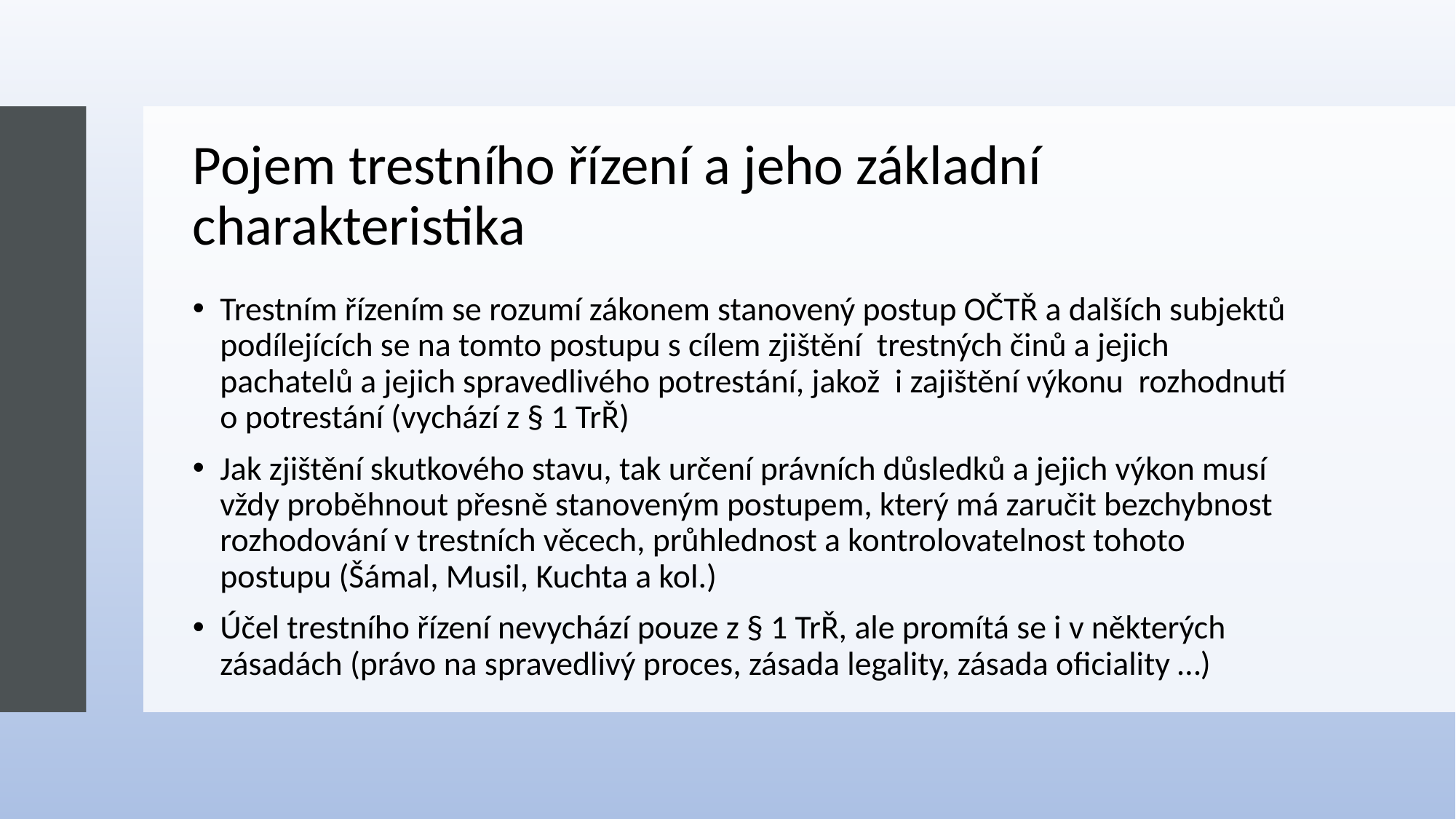

# Pojem trestního řízení a jeho základní charakteristika
Trestním řízením se rozumí zákonem stanovený postup OČTŘ a dalších subjektů podílejících se na tomto postupu s cílem zjištění  trestných činů a jejich pachatelů a jejich spravedlivého potrestání, jakož  i zajištění výkonu  rozhodnutí  o potrestání (vychází z § 1 TrŘ)
Jak zjištění skutkového stavu, tak určení právních důsledků a jejich výkon musí vždy proběhnout přesně stanoveným postupem, který má zaručit bezchybnost rozhodování v trestních věcech, průhlednost a kontrolovatelnost tohoto postupu (Šámal, Musil, Kuchta a kol.)
Účel trestního řízení nevychází pouze z § 1 TrŘ, ale promítá se i v některých zásadách (právo na spravedlivý proces, zásada legality, zásada oficiality …)